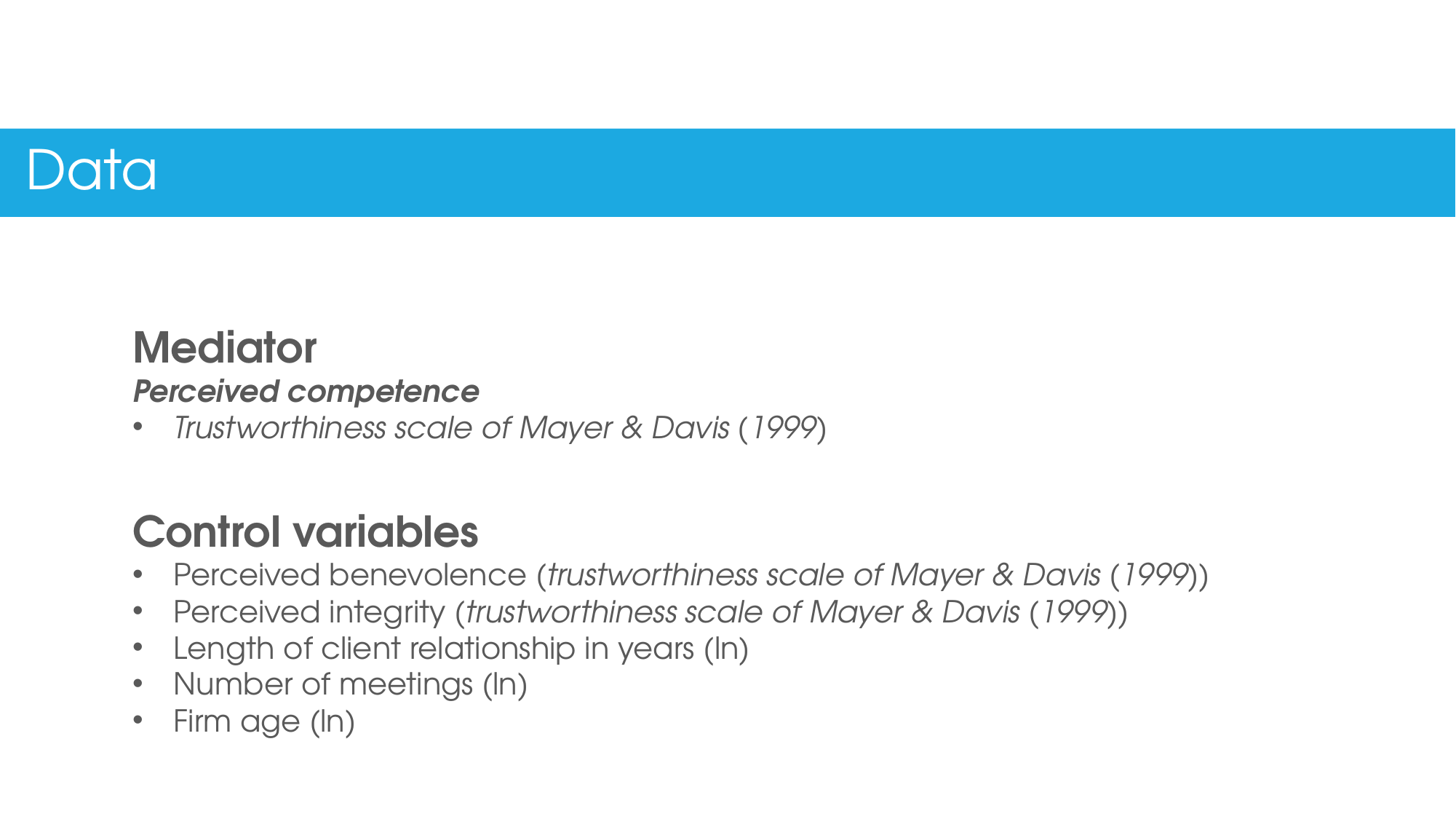

Data
Mediator
Perceived competence
Trustworthiness scale of Mayer & Davis (1999)
Control variables
Perceived benevolence (trustworthiness scale of Mayer & Davis (1999))
Perceived integrity (trustworthiness scale of Mayer & Davis (1999))
Length of client relationship in years (ln)
Number of meetings (ln)
Firm age (ln)